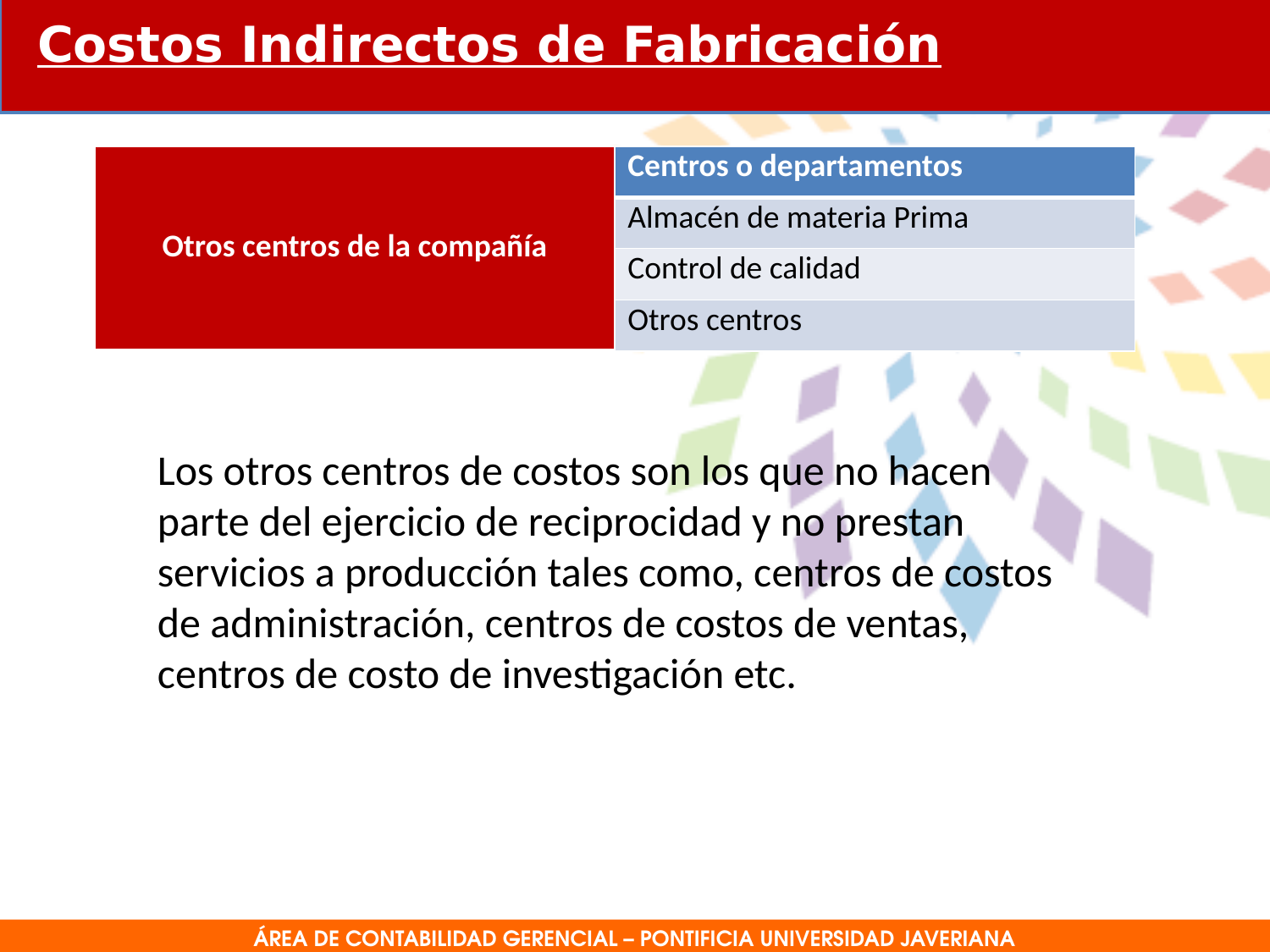

Costos Indirectos de Fabricación
| Otros centros de la compañía | Centros o departamentos |
| --- | --- |
|  | Almacén de materia Prima |
|  | Control de calidad |
|  | Otros centros |
Los otros centros de costos son los que no hacen parte del ejercicio de reciprocidad y no prestan servicios a producción tales como, centros de costos de administración, centros de costos de ventas, centros de costo de investigación etc.